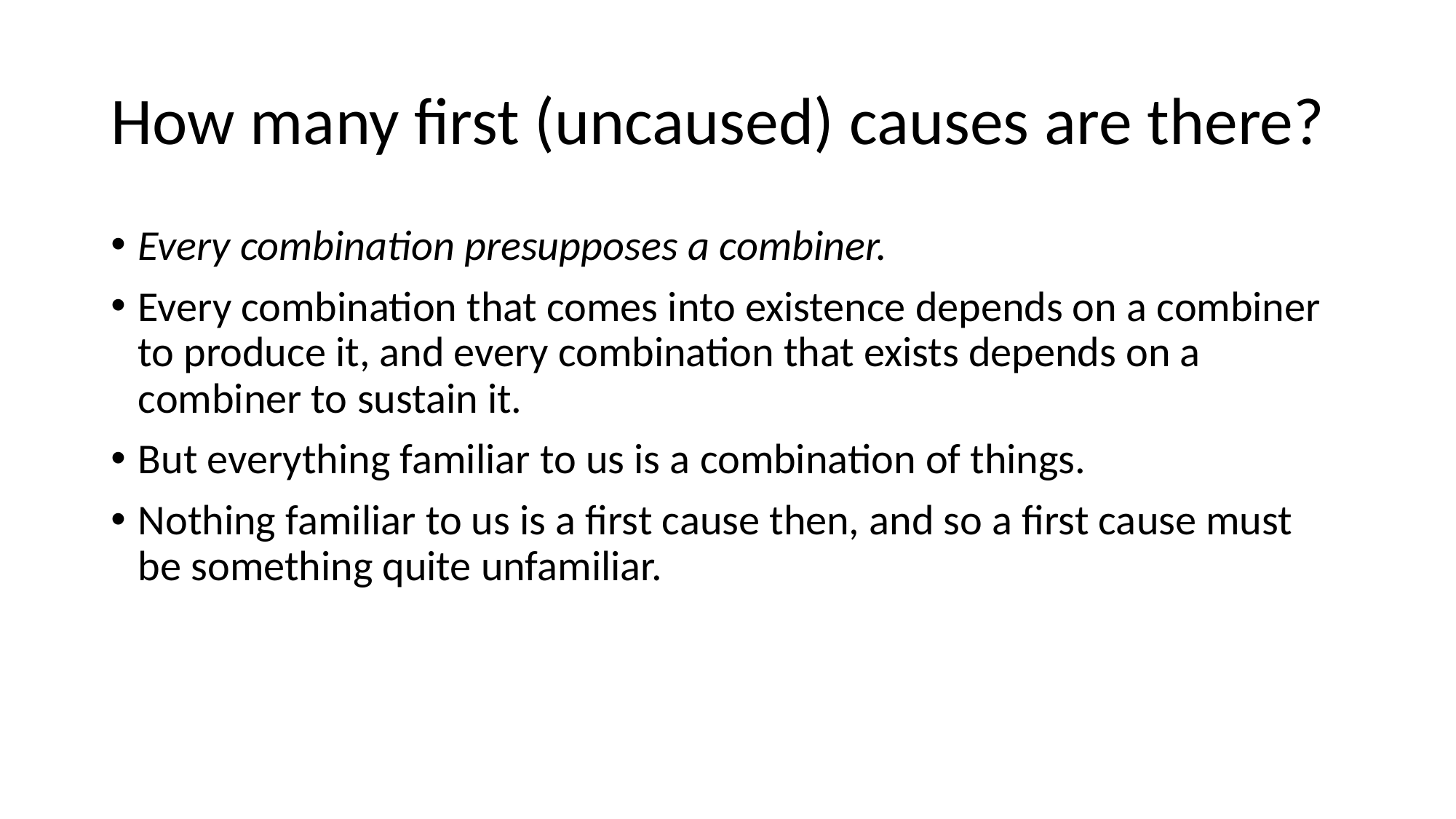

# How many first (uncaused) causes are there?
Every combination presupposes a combiner.
Every combination that comes into existence depends on a combiner to produce it, and every combination that exists depends on a combiner to sustain it.
But everything familiar to us is a combination of things.
Nothing familiar to us is a first cause then, and so a first cause must be something quite unfamiliar.